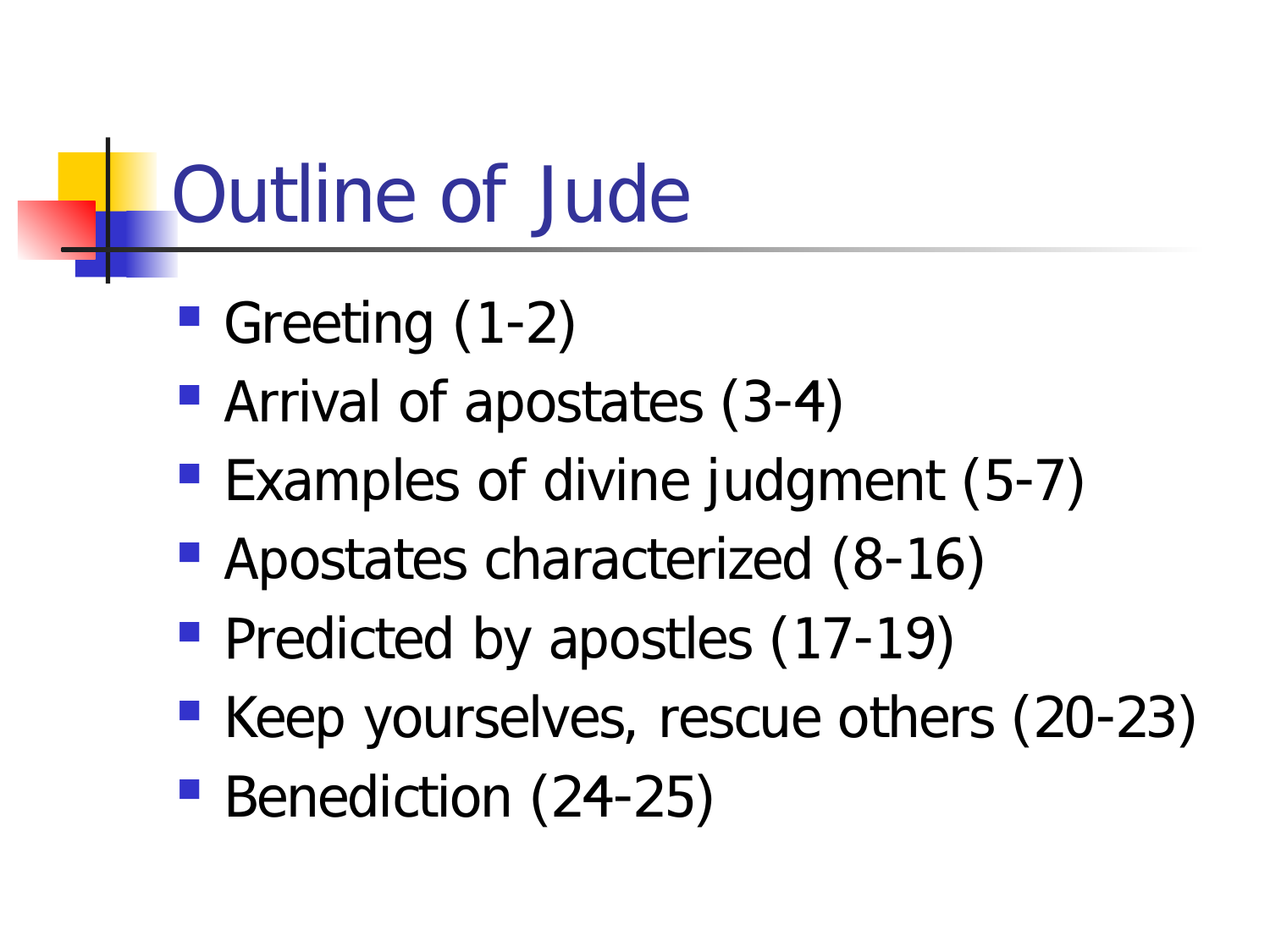

# Outline of Jude
Greeting (1-2)
Arrival of apostates (3-4)
Examples of divine judgment (5-7)
Apostates characterized (8-16)
Predicted by apostles (17-19)
Keep yourselves, rescue others (20-23)
Benediction (24-25)